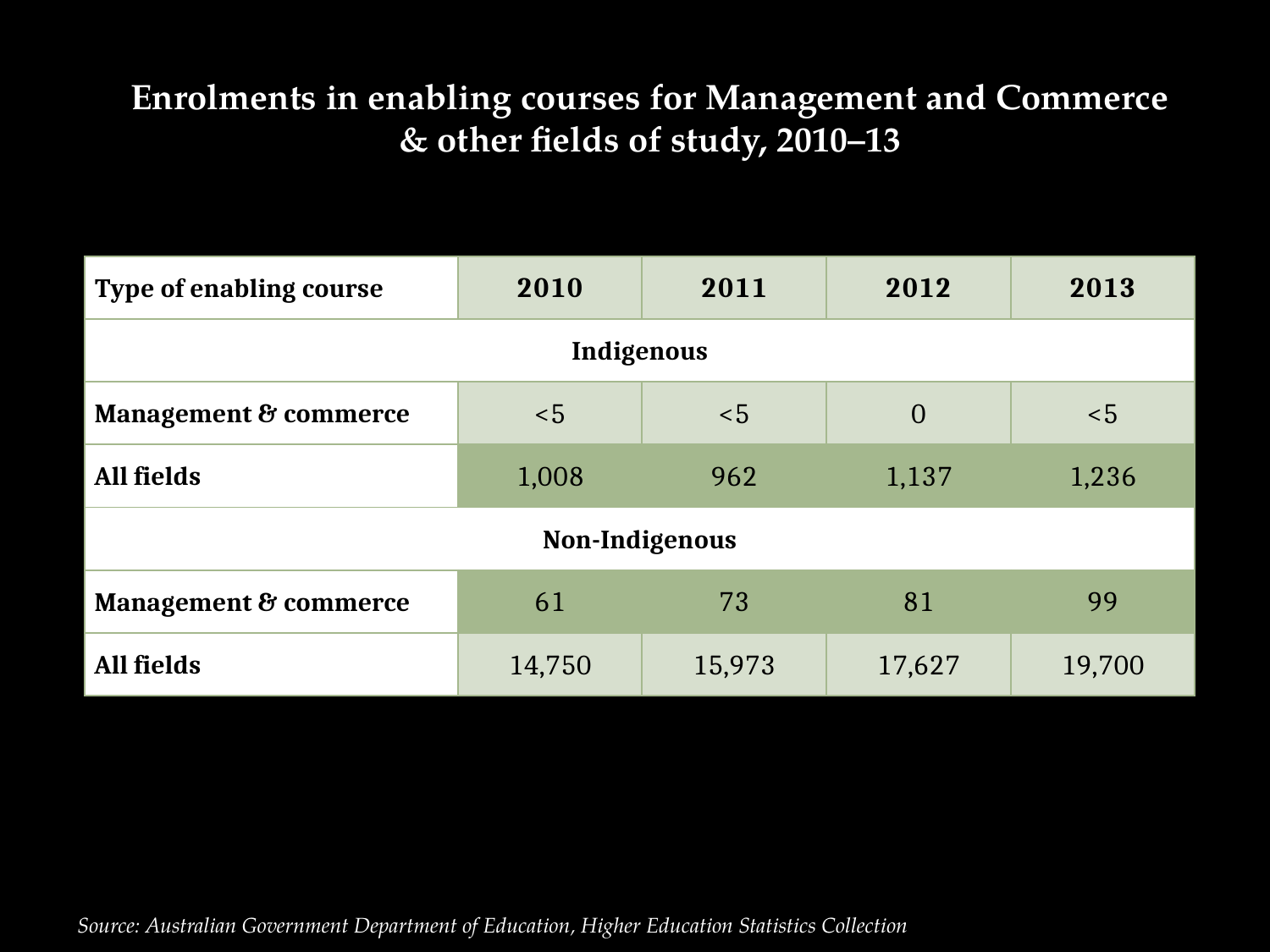

# Enrolments in enabling courses for Management and Commerce & other fields of study, 2010–13
| Type of enabling course | 2010 | 2011 | 2012 | 2013 |
| --- | --- | --- | --- | --- |
| Indigenous |  |  |  |  |
| Management & commerce | <5 | <5 | 0 | <5 |
| All fields | 1,008 | 962 | 1,137 | 1,236 |
| Non-Indigenous |  |  |  |  |
| Management & commerce | 61 | 73 | 81 | 99 |
| All fields | 14,750 | 15,973 | 17,627 | 19,700 |
Source: Australian Government Department of Education, Higher Education Statistics Collection